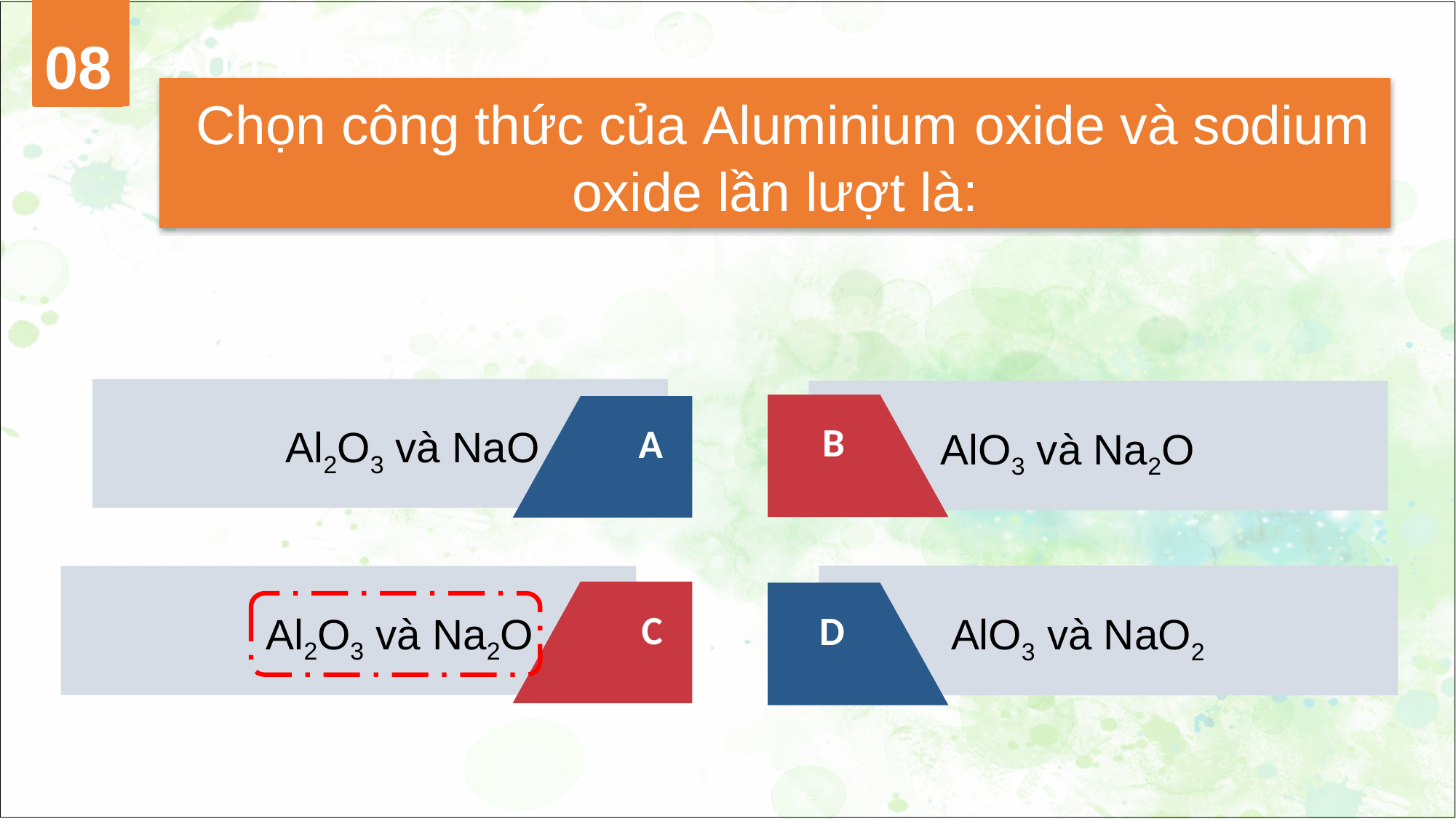

08
Add title text
 Chọn công thức của Aluminium oxide và sodium oxide lần lượt là:
Al2O3 và NaO

A
AlO3 và Na2O

B
AlO3 và NaO2

D
 Al2O3 và Na2O

C